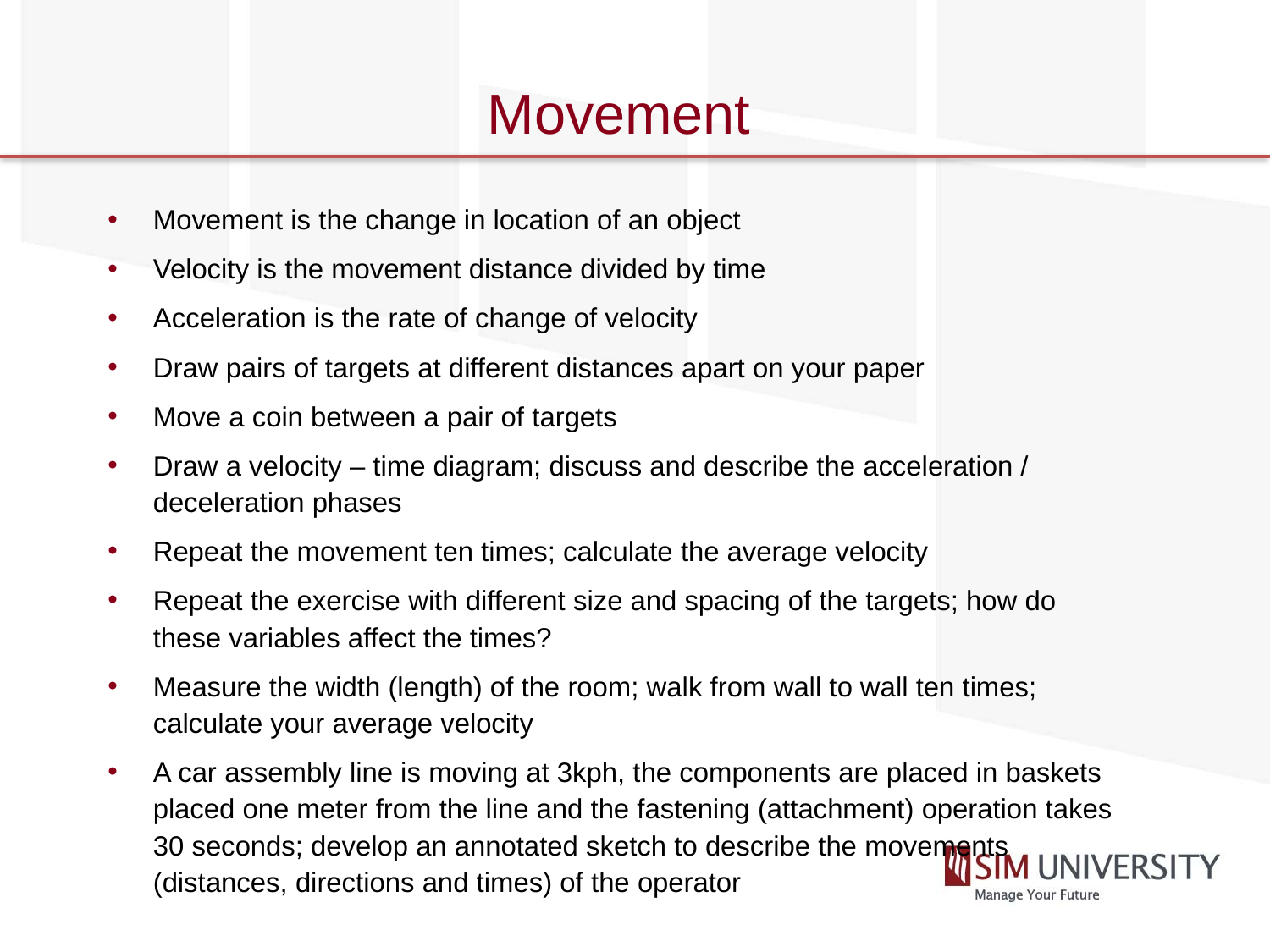

# Movement
Movement is the change in location of an object
Velocity is the movement distance divided by time
Acceleration is the rate of change of velocity
Draw pairs of targets at different distances apart on your paper
Move a coin between a pair of targets
Draw a velocity – time diagram; discuss and describe the acceleration / deceleration phases
Repeat the movement ten times; calculate the average velocity
Repeat the exercise with different size and spacing of the targets; how do these variables affect the times?
Measure the width (length) of the room; walk from wall to wall ten times; calculate your average velocity
A car assembly line is moving at 3kph, the components are placed in baskets placed one meter from the line and the fastening (attachment) operation takes 30 seconds; develop an annotated sketch to describe the movements (distances, directions and times) of the operator